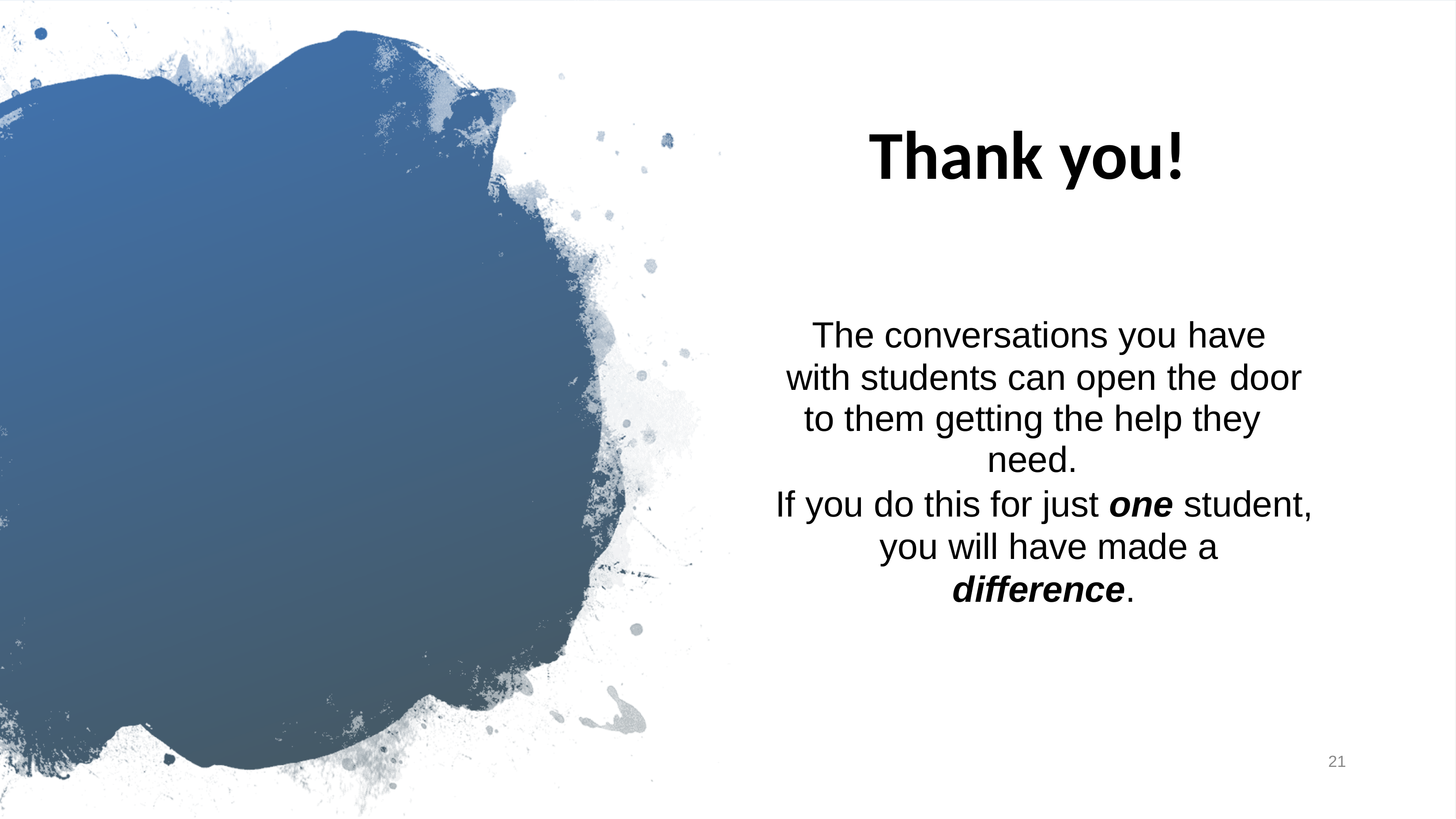

# Thank you!
The conversations you have  with students can open the door
to them getting the help they need.
If you do this for just one student,  you will have made a difference.
21